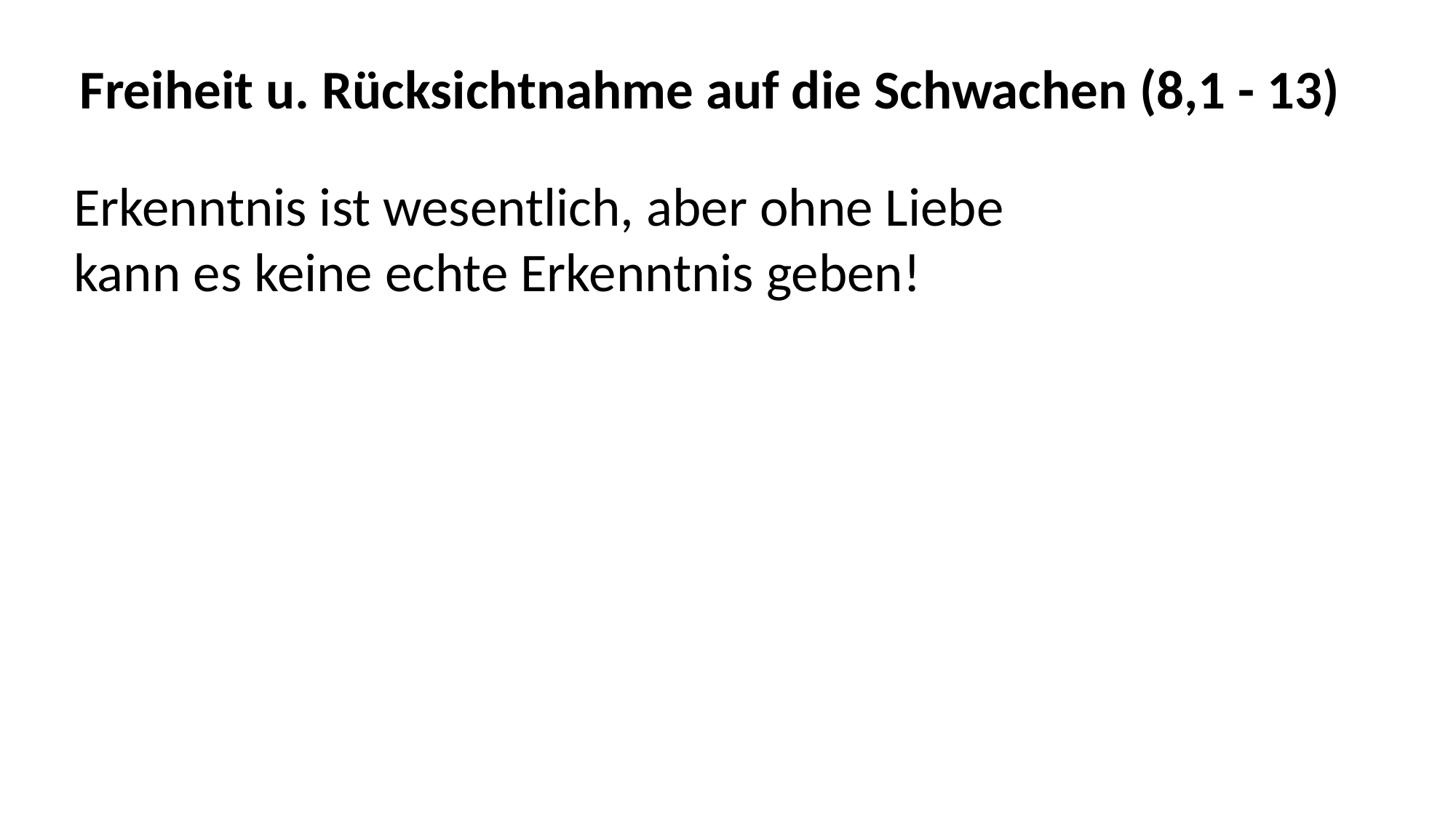

Freiheit u. Rücksichtnahme auf die Schwachen (8,1 - 13)
Erkenntnis ist wesentlich, aber ohne Liebe
kann es keine echte Erkenntnis geben!